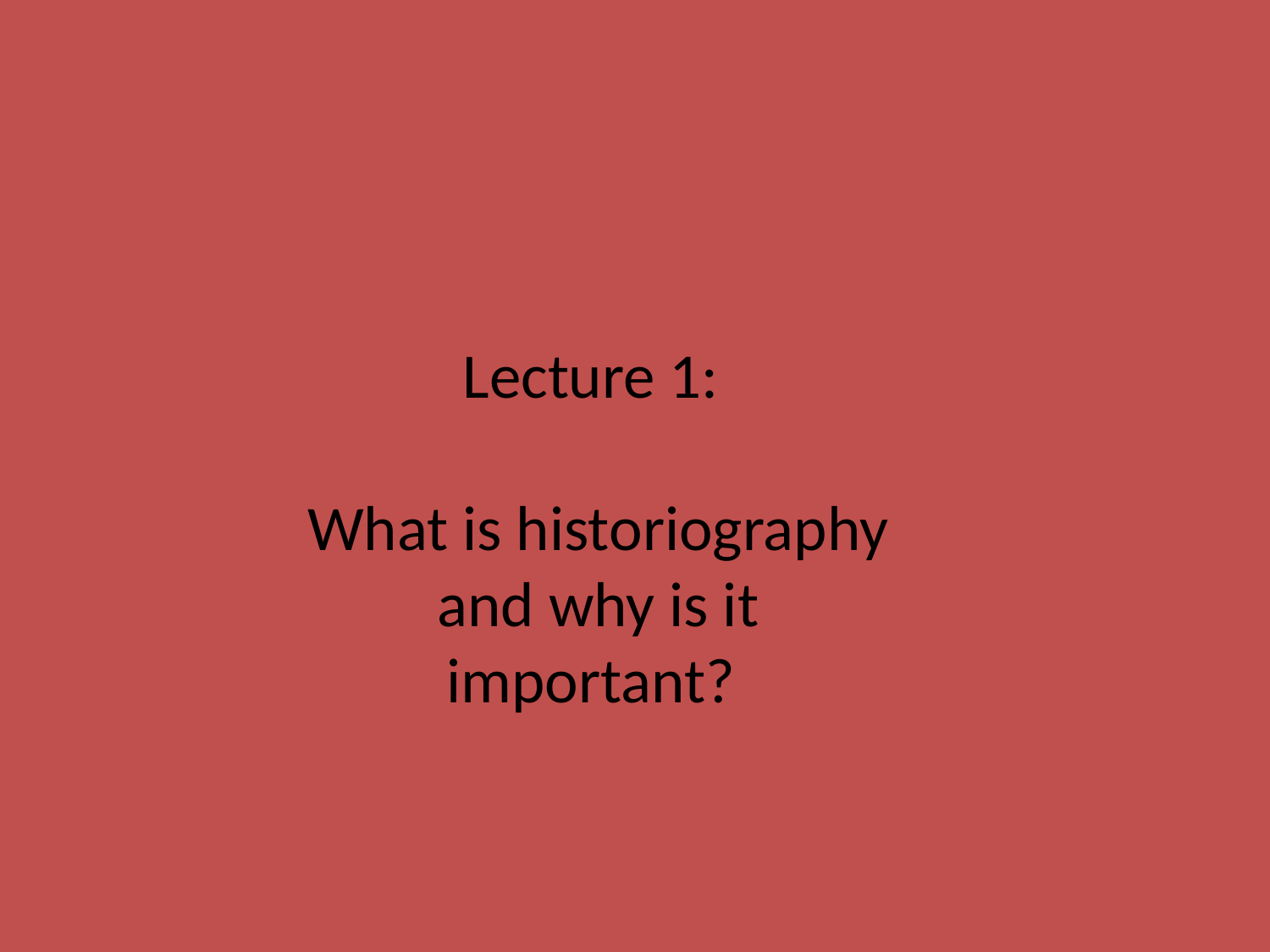

Lecture 1:

What is historiography and why is it important?